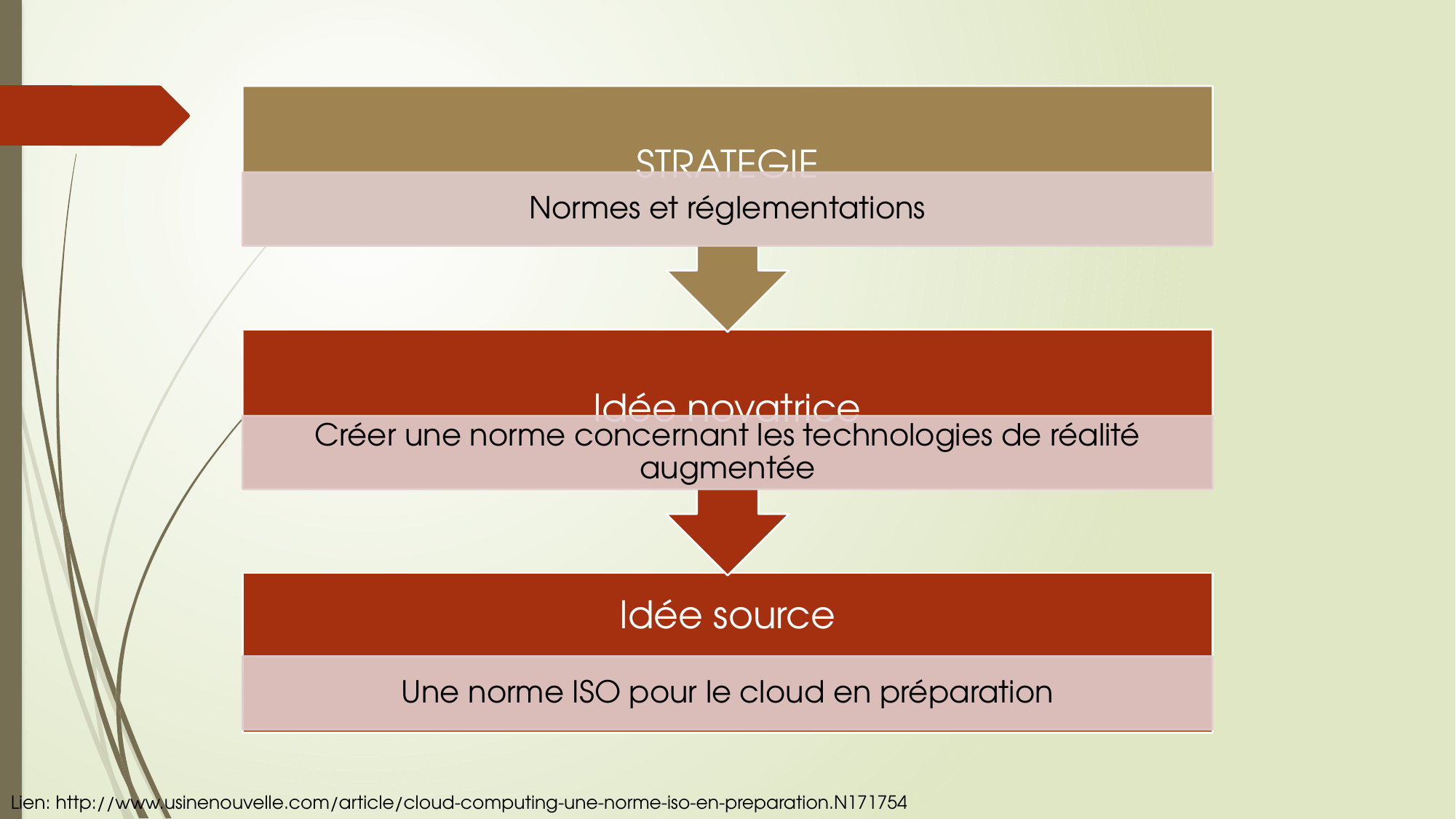

Idée source
Une norme ISO pour le cloud en préparation
Idée novatrice
Créer une norme concernant les technologies de réalité augmentée
STRATEGIE
Normes et réglementations
Lien: http://www.usinenouvelle.com/article/cloud-computing-une-norme-iso-en-preparation.N171754